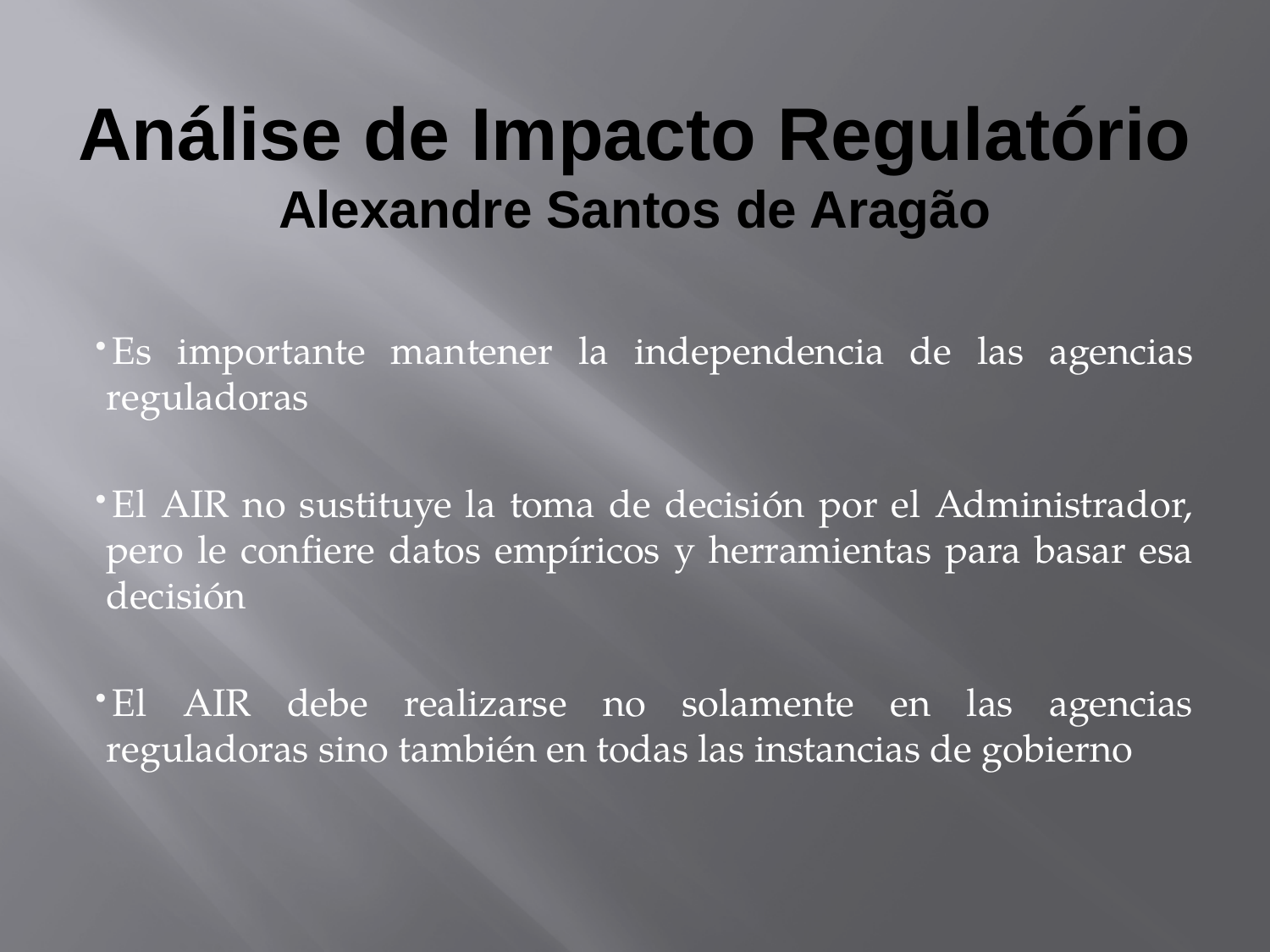

# Análise de Impacto Regulatório Alexandre Santos de Aragão

Es importante mantener la independencia de las agencias reguladoras

El AIR no sustituye la toma de decisión por el Administrador, pero le confiere datos empíricos y herramientas para basar esa decisión

El AIR debe realizarse no solamente en las agencias reguladoras sino también en todas las instancias de gobierno